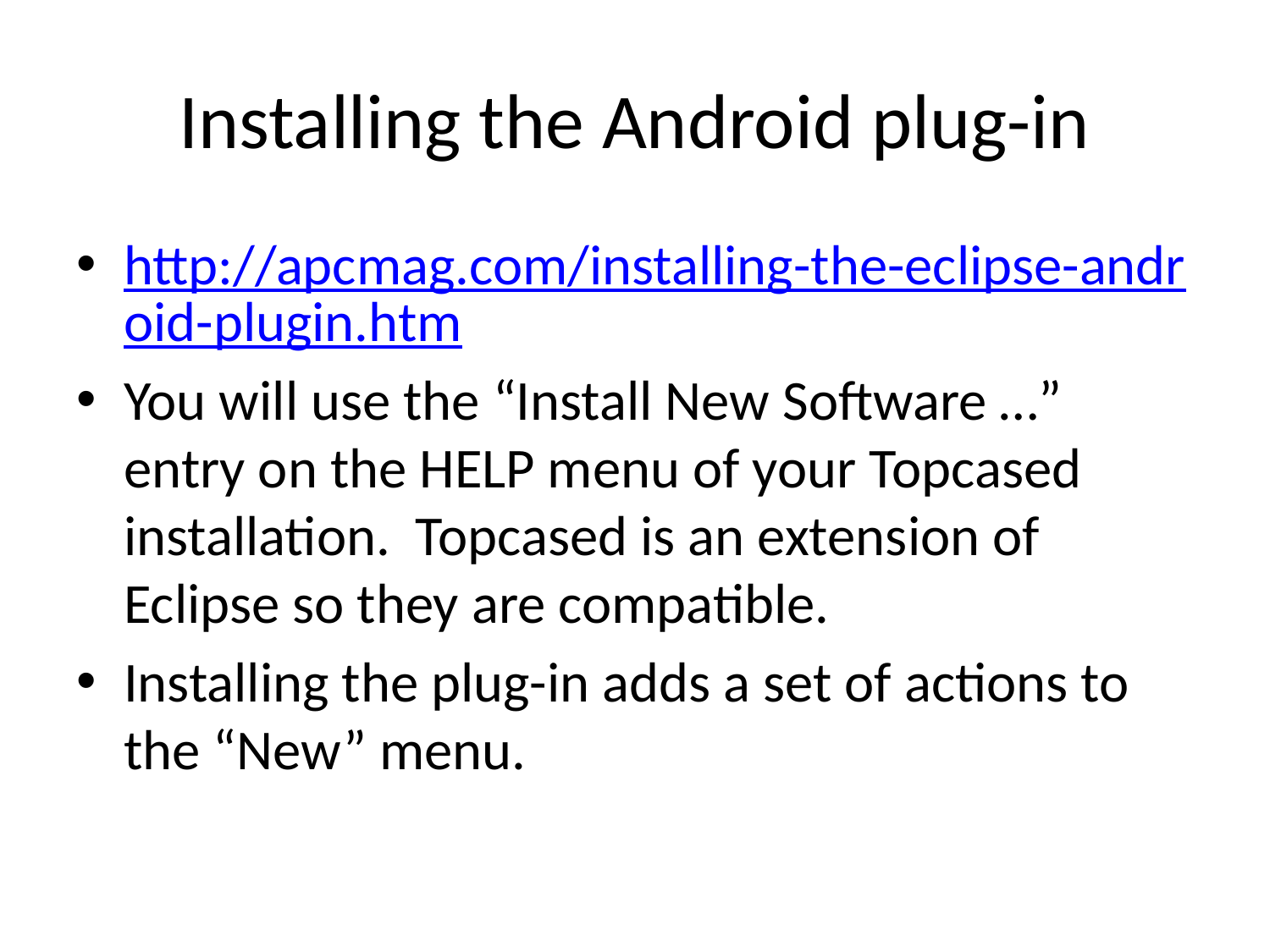

# Installing the Android plug-in
http://apcmag.com/installing-the-eclipse-android-plugin.htm
You will use the “Install New Software …” entry on the HELP menu of your Topcased installation.  Topcased is an extension of Eclipse so they are compatible.
Installing the plug-in adds a set of actions to the “New” menu.